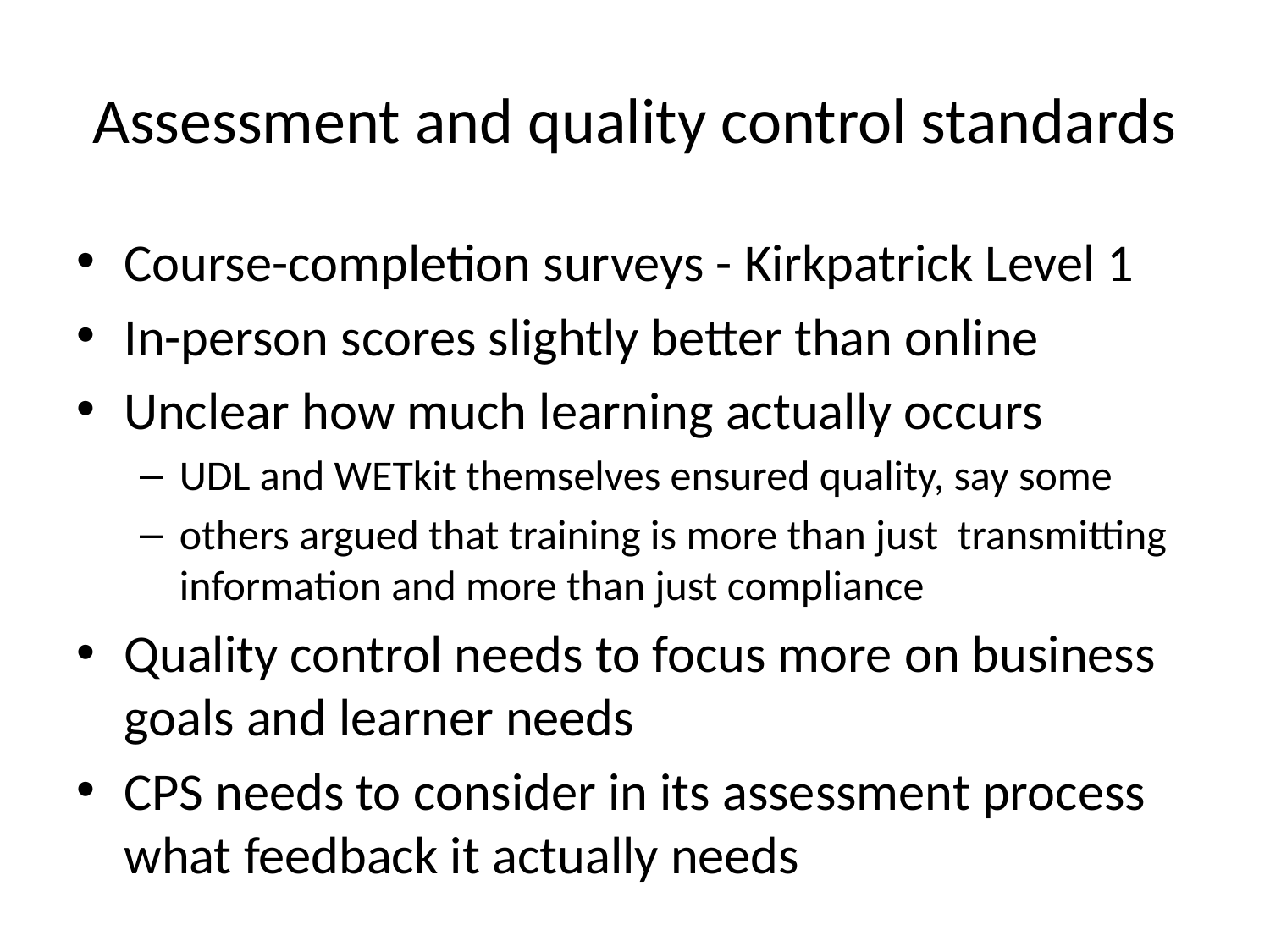

# Assessment and quality control standards
Course-completion surveys - Kirkpatrick Level 1
In-person scores slightly better than online
Unclear how much learning actually occurs
UDL and WETkit themselves ensured quality, say some
others argued that training is more than just  transmitting information and more than just compliance
Quality control needs to focus more on business goals and learner needs
CPS needs to consider in its assessment process what feedback it actually needs